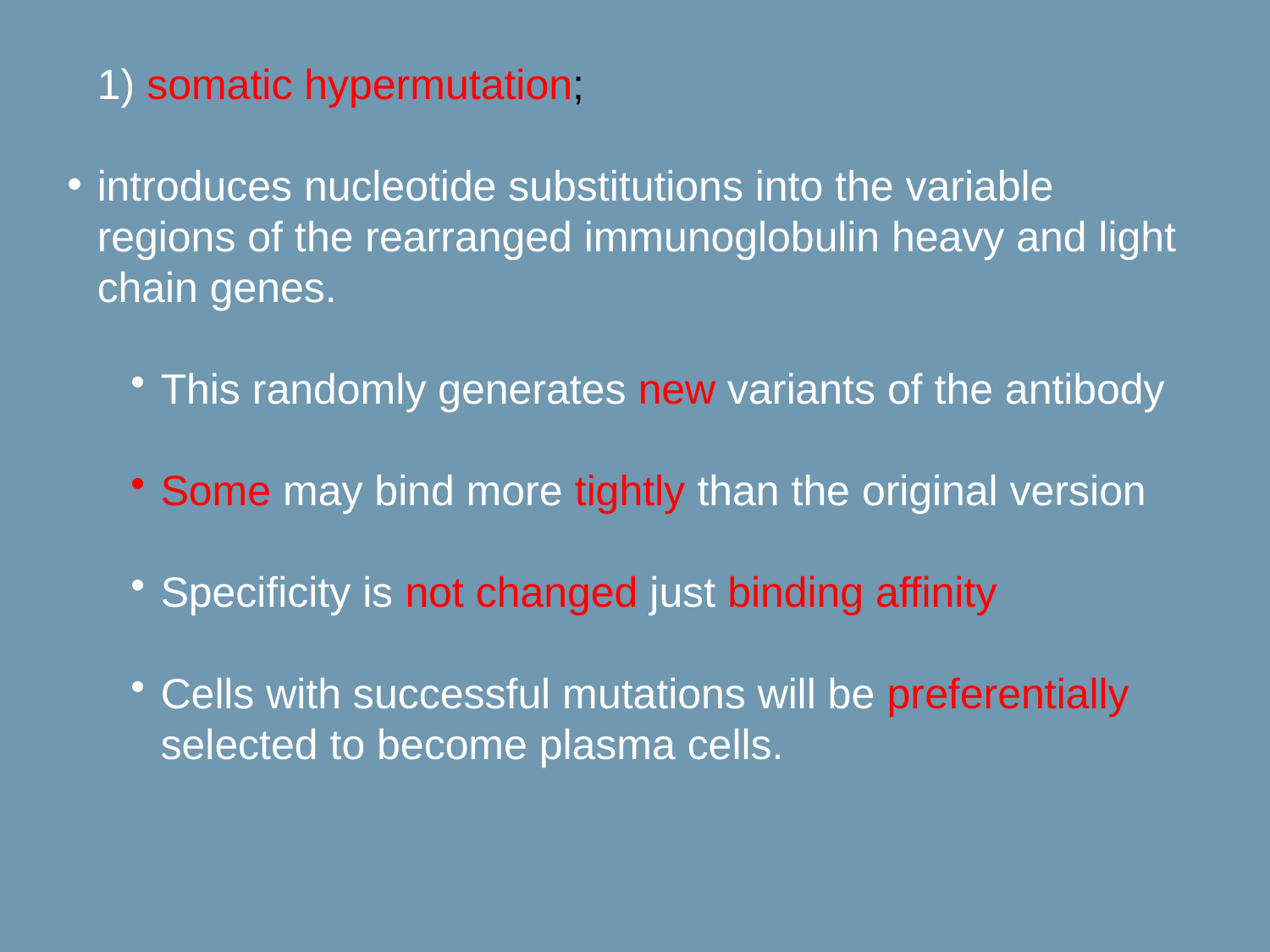

1) somatic hypermutation;

introduces nucleotide substitutions into the variable regions of the rearranged immunoglobulin heavy and light chain genes.

This randomly generates new variants of the antibody

Some may bind more tightly than the original version

Specificity is not changed just binding affinity

Cells with successful mutations will be preferentially selected to become plasma cells.